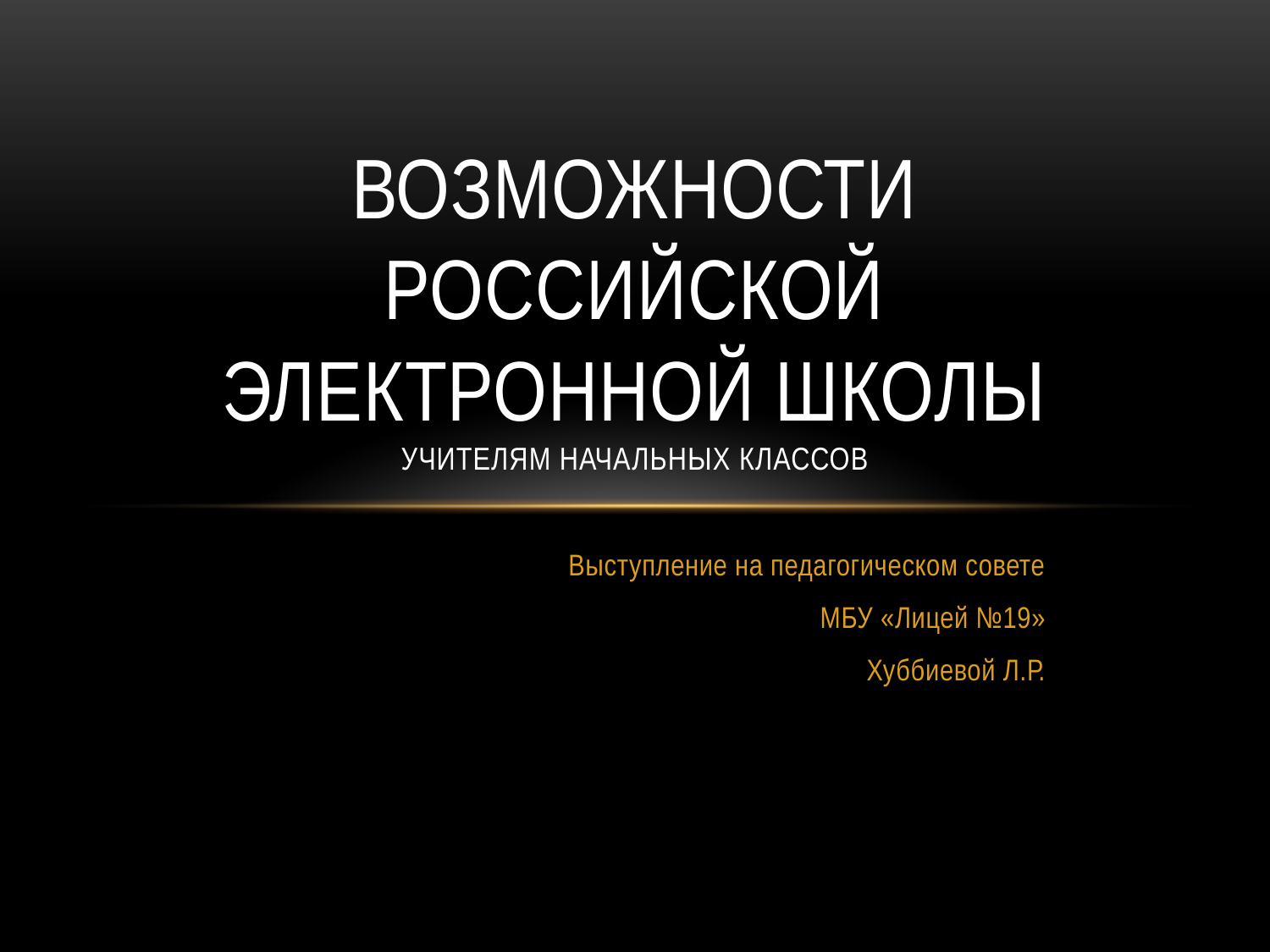

# Возможности Российской электронной школы учителям начальных классов
Выступление на педагогическом совете
 МБУ «Лицей №19»
Хуббиевой Л.Р.